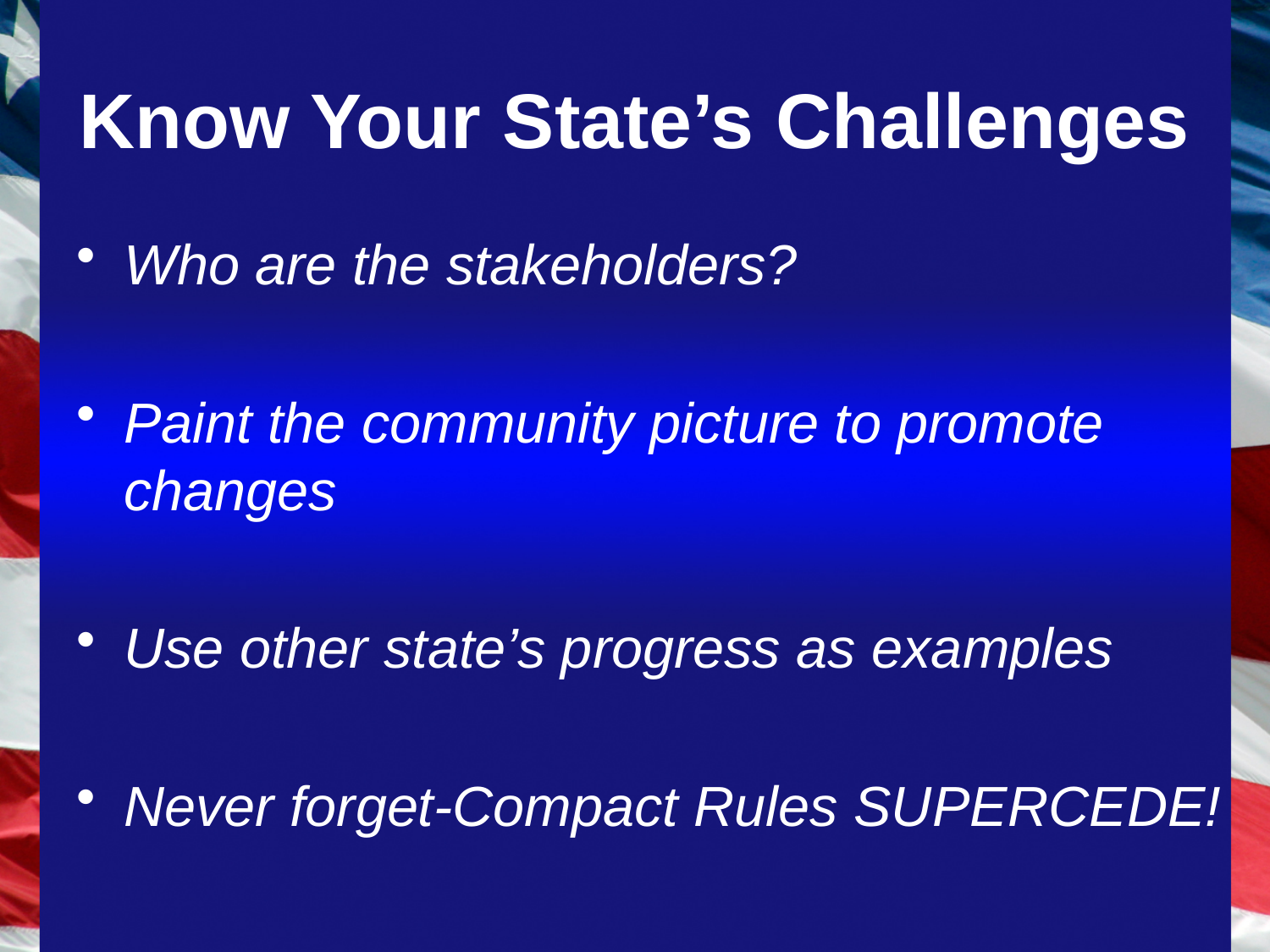

# Know Your State’s Challenges
Who are the stakeholders?

Paint the community picture to promote changes

Use other state’s progress as examples

Never forget-Compact Rules SUPERCEDE!